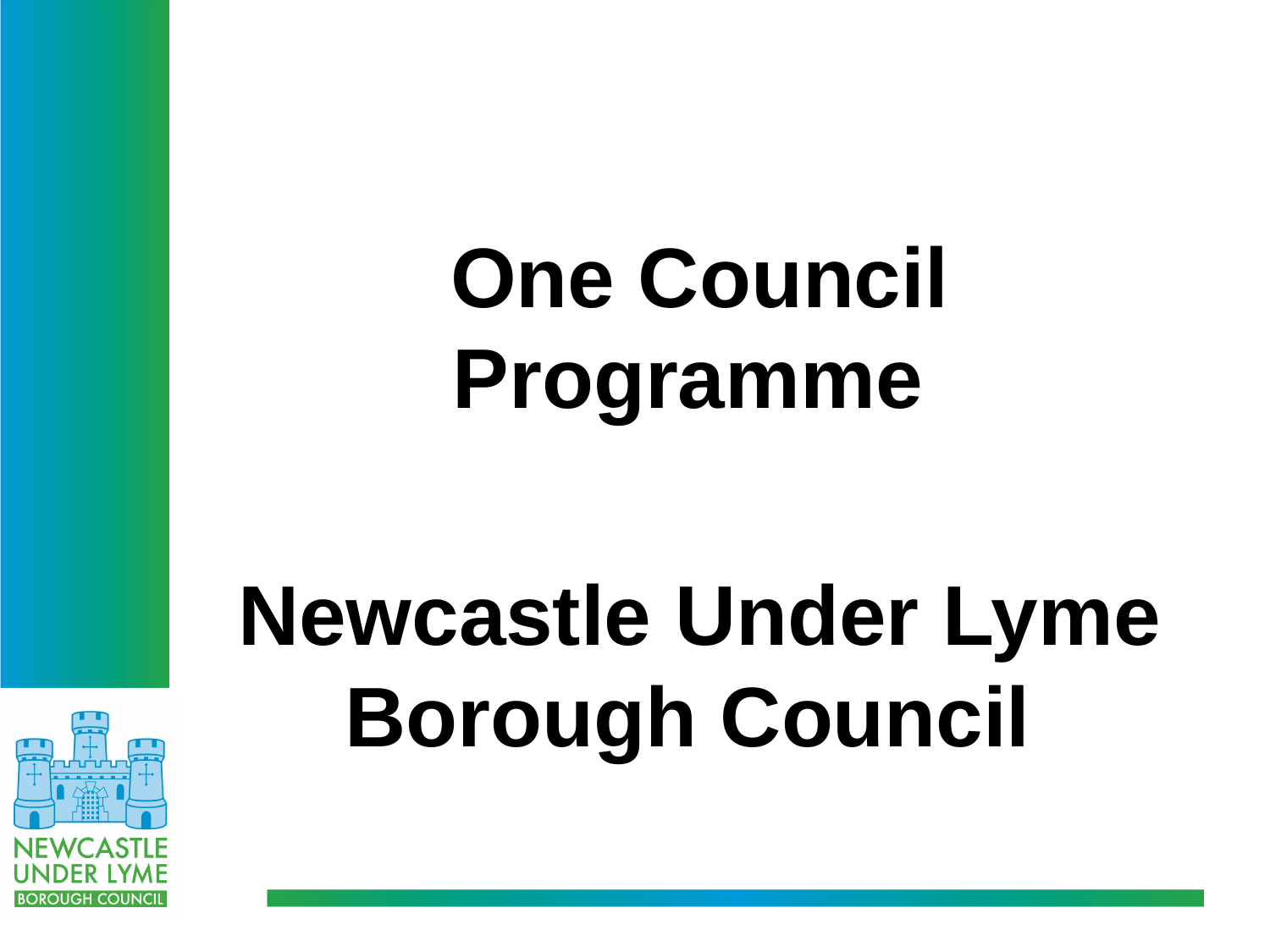

One Council Programme

Newcastle Under Lyme Borough Council